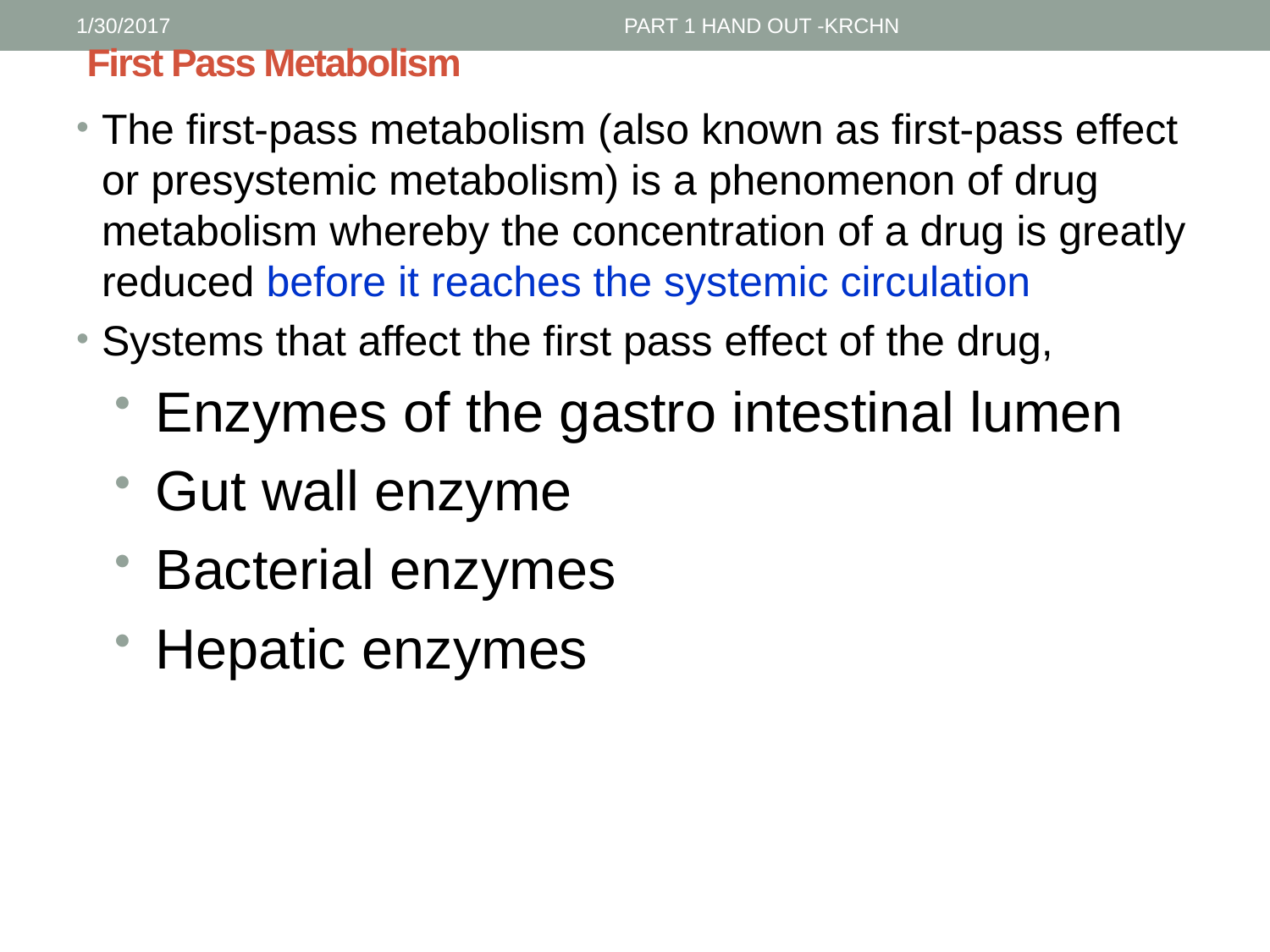

1/30/2017
PART 1 HAND OUT -KRCHN
# First Pass Metabolism
The first-pass metabolism (also known as first-pass effect or presystemic metabolism) is a phenomenon of drug metabolism whereby the concentration of a drug is greatly reduced before it reaches the systemic circulation
Systems that affect the first pass effect of the drug,
 Enzymes of the gastro intestinal lumen
 Gut wall enzyme
 Bacterial enzymes
 Hepatic enzymes